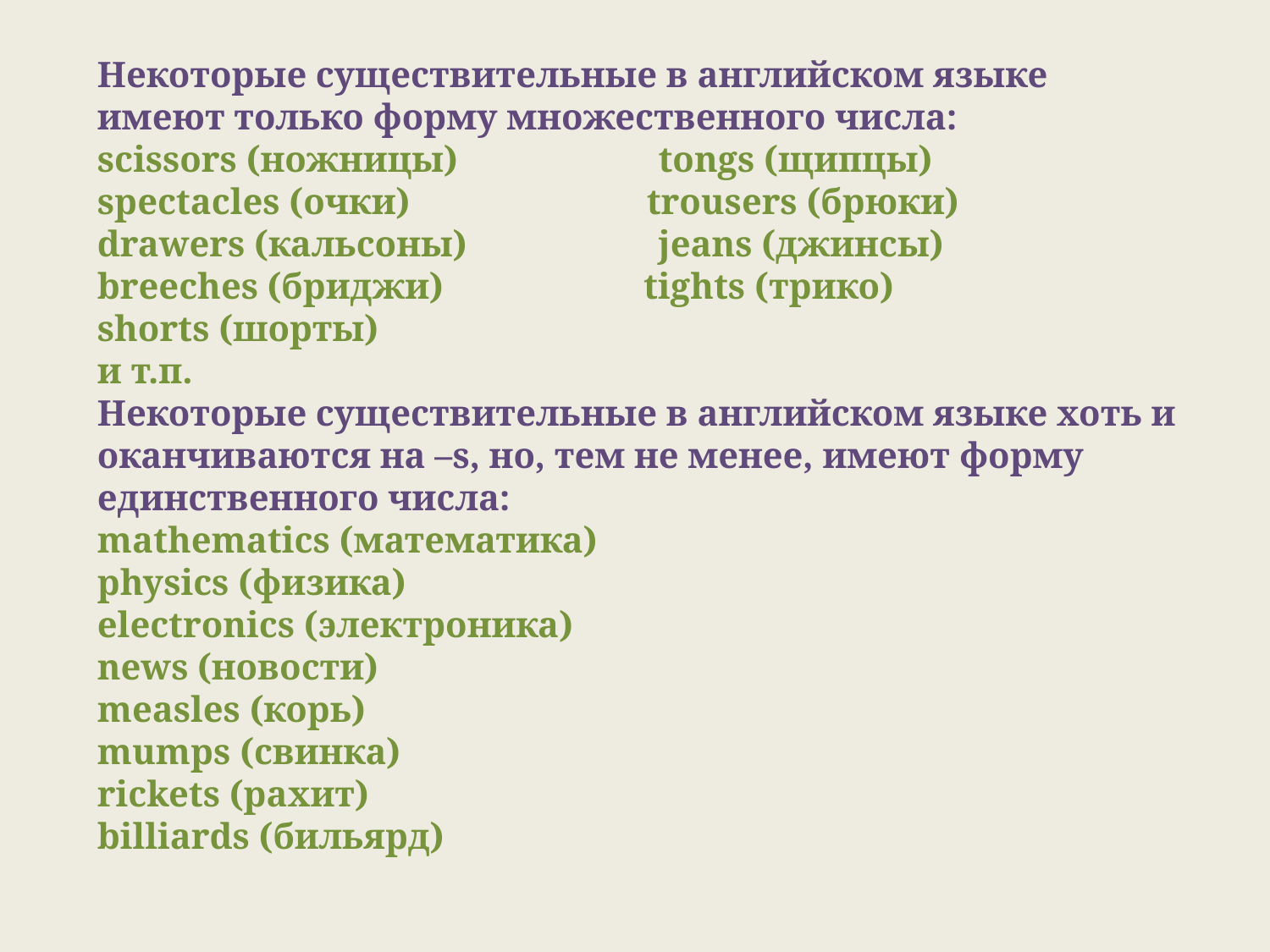

Некоторые существительные в английском языке имеют только форму множественного числа:
scissors (ножницы)                      tongs (щипцы)
spectacles (очки)                          trousers (брюки)
drawers (кальсоны)                     jeans (джинсы)
breeches (бриджи)                      tights (трико)
shorts (шорты)
и т.п.
Некоторые существительные в английском языке хоть и оканчиваются на –s, но, тем не менее, имеют форму единственного числа:
mathematics (математика)
physics (физика)
electronics (электроника)
news (новости)
measles (корь)
mumps (свинка)
rickets (рахит)
billiards (бильярд)